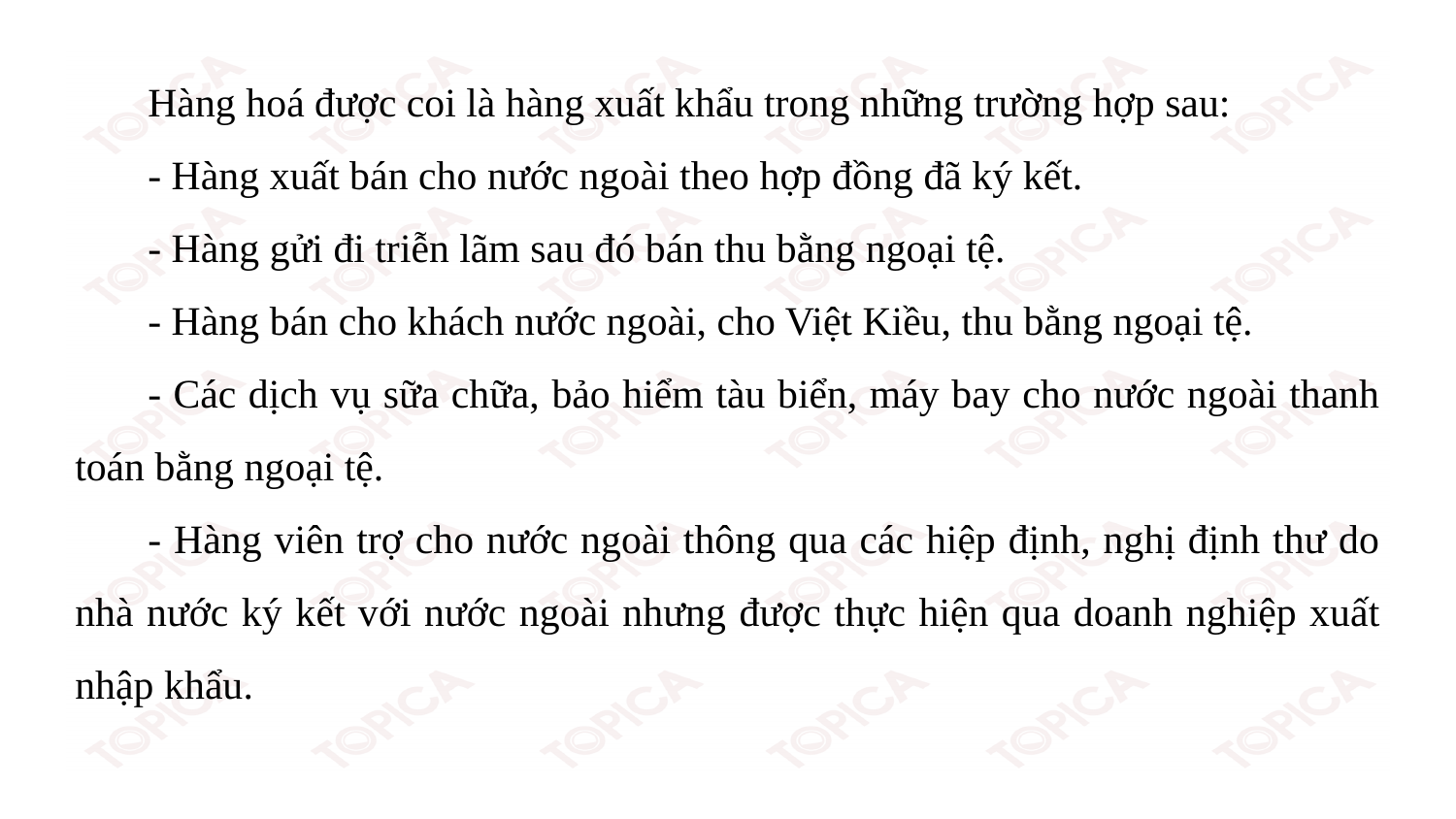

Hàng hoá được coi là hàng xuất khẩu trong những trường hợp sau:
- Hàng xuất bán cho nước ngoài theo hợp đồng đã ký kết.
- Hàng gửi đi triễn lãm sau đó bán thu bằng ngoại tệ.
- Hàng bán cho khách nước ngoài, cho Việt Kiều, thu bằng ngoại tệ.
- Các dịch vụ sữa chữa, bảo hiểm tàu biển, máy bay cho nước ngoài thanh toán bằng ngoại tệ.
- Hàng viên trợ cho nước ngoài thông qua các hiệp định, nghị định thư do nhà nước ký kết với nước ngoài nhưng được thực hiện qua doanh nghiệp xuất nhập khẩu.